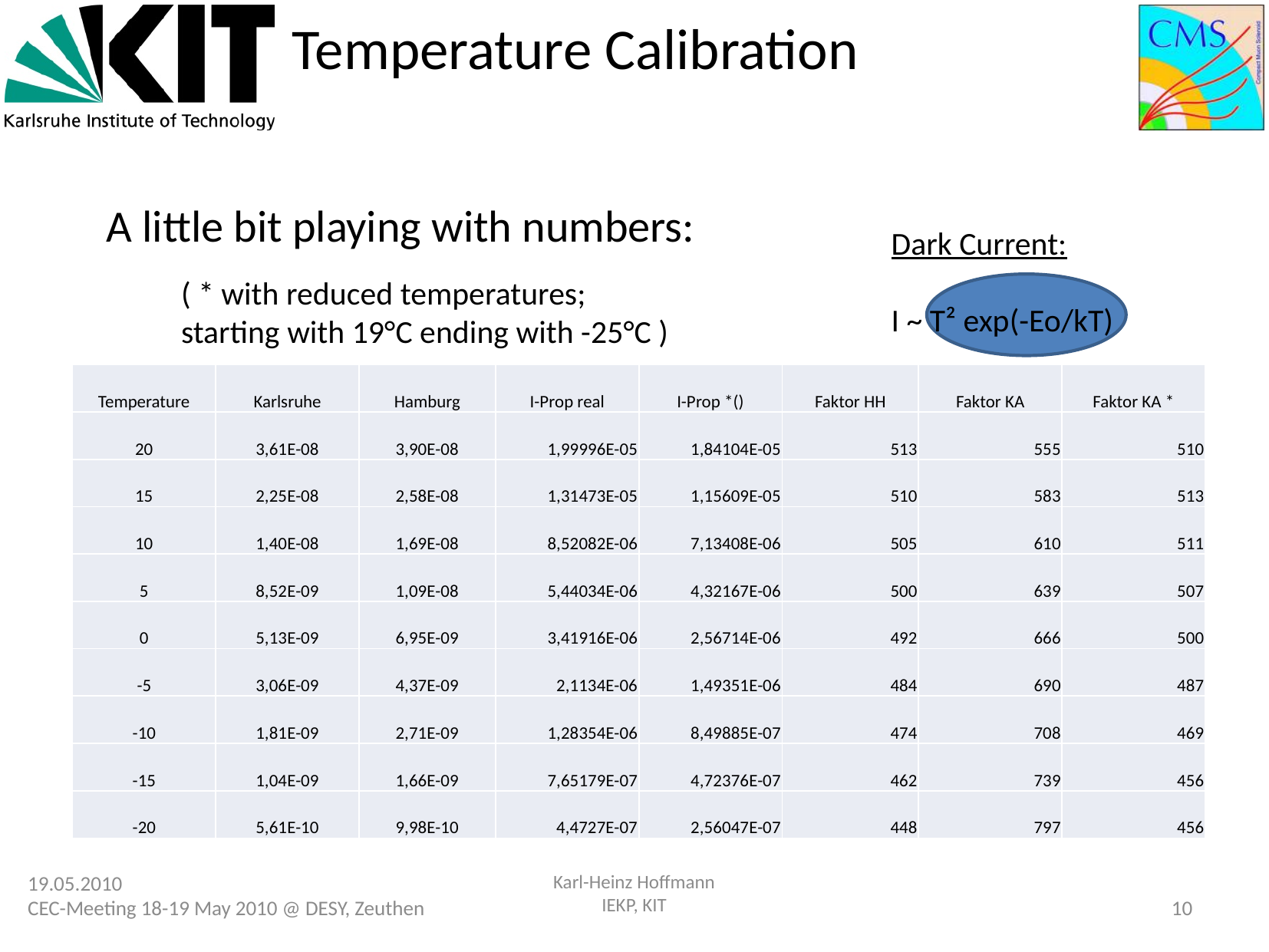

Temperature Calibration
Wien
A little bit playing with numbers:
Dark Current:

I ~ T² exp(-Eo/kT)
( * with reduced temperatures;
starting with 19°C ending with -25°C )

| Temperature | Karlsruhe | Hamburg | I-Prop real | I-Prop \*() | Faktor HH | Faktor KA | Faktor KA \* |
| --- | --- | --- | --- | --- | --- | --- | --- |
| 20 | 3,61E-08 | 3,90E-08 | 1,99996E-05 | 1,84104E-05 | 513 | 555 | 510 |
| 15 | 2,25E-08 | 2,58E-08 | 1,31473E-05 | 1,15609E-05 | 510 | 583 | 513 |
| 10 | 1,40E-08 | 1,69E-08 | 8,52082E-06 | 7,13408E-06 | 505 | 610 | 511 |
| 5 | 8,52E-09 | 1,09E-08 | 5,44034E-06 | 4,32167E-06 | 500 | 639 | 507 |
| 0 | 5,13E-09 | 6,95E-09 | 3,41916E-06 | 2,56714E-06 | 492 | 666 | 500 |
| -5 | 3,06E-09 | 4,37E-09 | 2,1134E-06 | 1,49351E-06 | 484 | 690 | 487 |
| -10 | 1,81E-09 | 2,71E-09 | 1,28354E-06 | 8,49885E-07 | 474 | 708 | 469 |
| -15 | 1,04E-09 | 1,66E-09 | 7,65179E-07 | 4,72376E-07 | 462 | 739 | 456 |
| -20 | 5,61E-10 | 9,98E-10 | 4,4727E-07 | 2,56047E-07 | 448 | 797 | 456 |
Karlsruhe
Karl-Heinz Hoffmann
IEKP, KIT
19.05.2010
CEC-Meeting 18-19 May 2010 @ DESY, Zeuthen

10